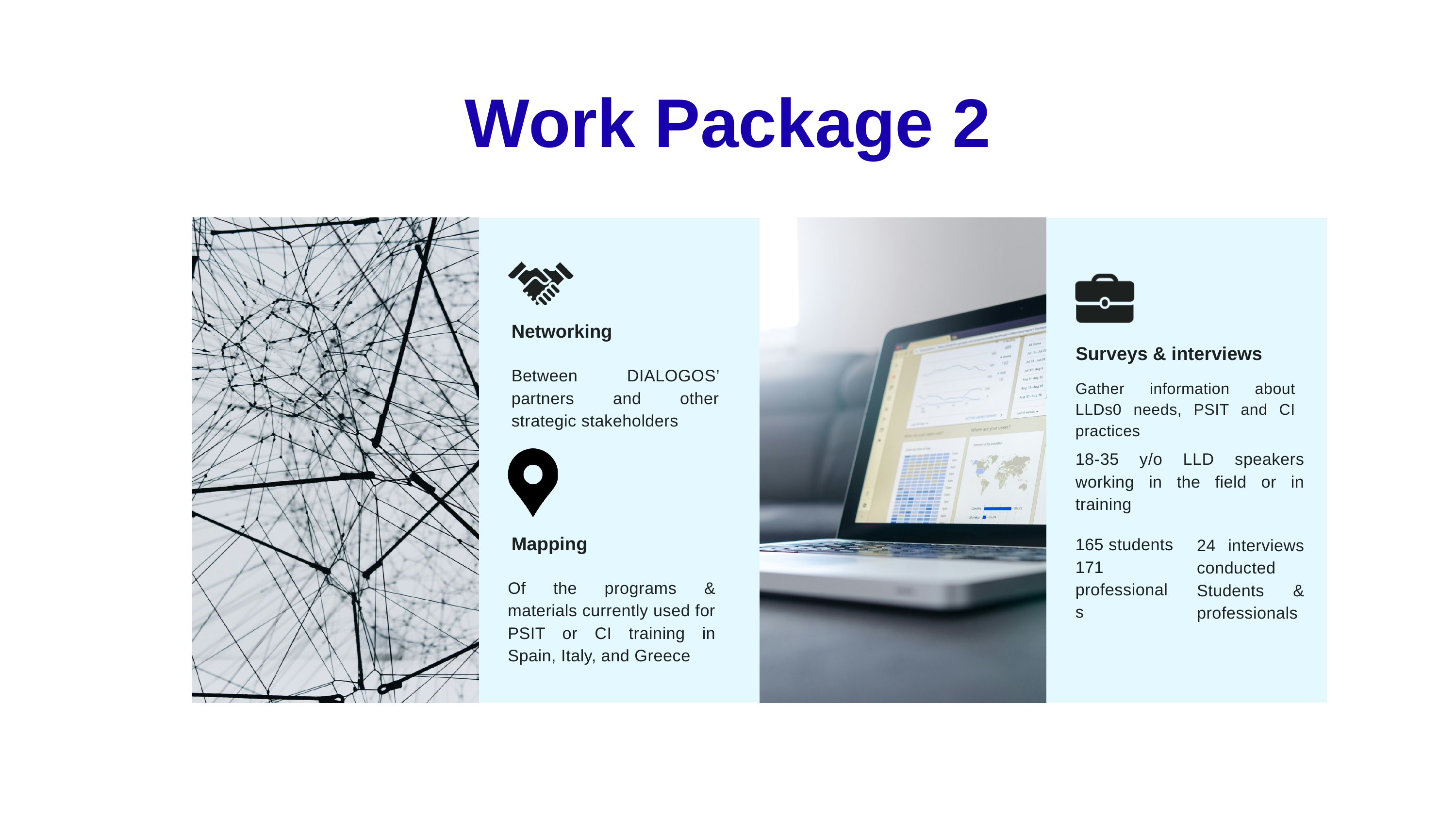

Work Package 2

Networking
Surveys & interviews
Between DIALOGOS’ partners and other strategic stakeholders
Gather information about LLDs0 needs, PSIT and CI practices
18-35 y/o LLD speakers working in the field or in training

165 students
171 professionals
24 interviews conducted
Students & professionals
Mapping
Of the programs & materials currently used for PSIT or CI training in Spain, Italy, and Greece